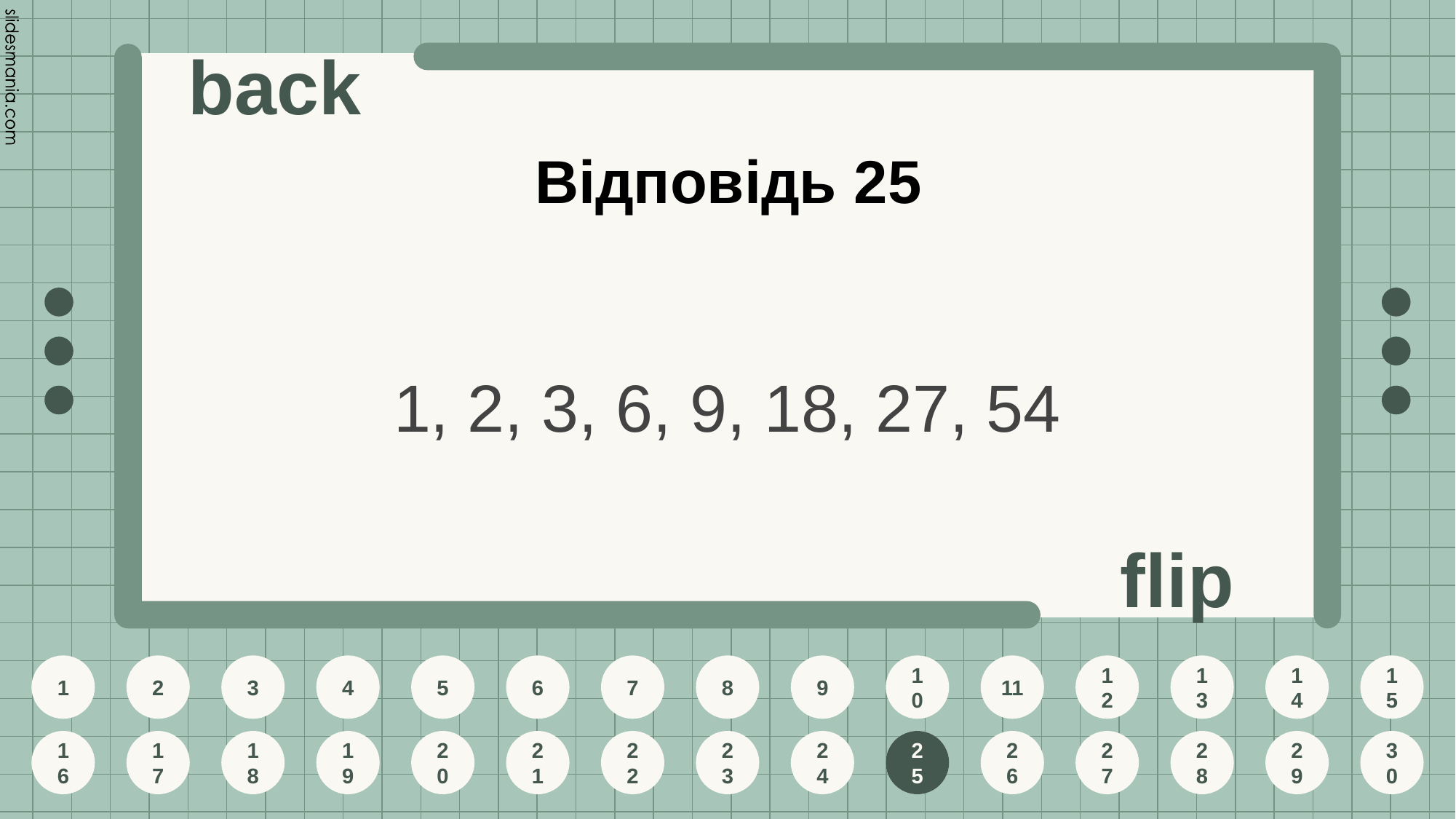

# Відповідь 25
1, 2, 3, 6, 9, 18, 27, 54

25